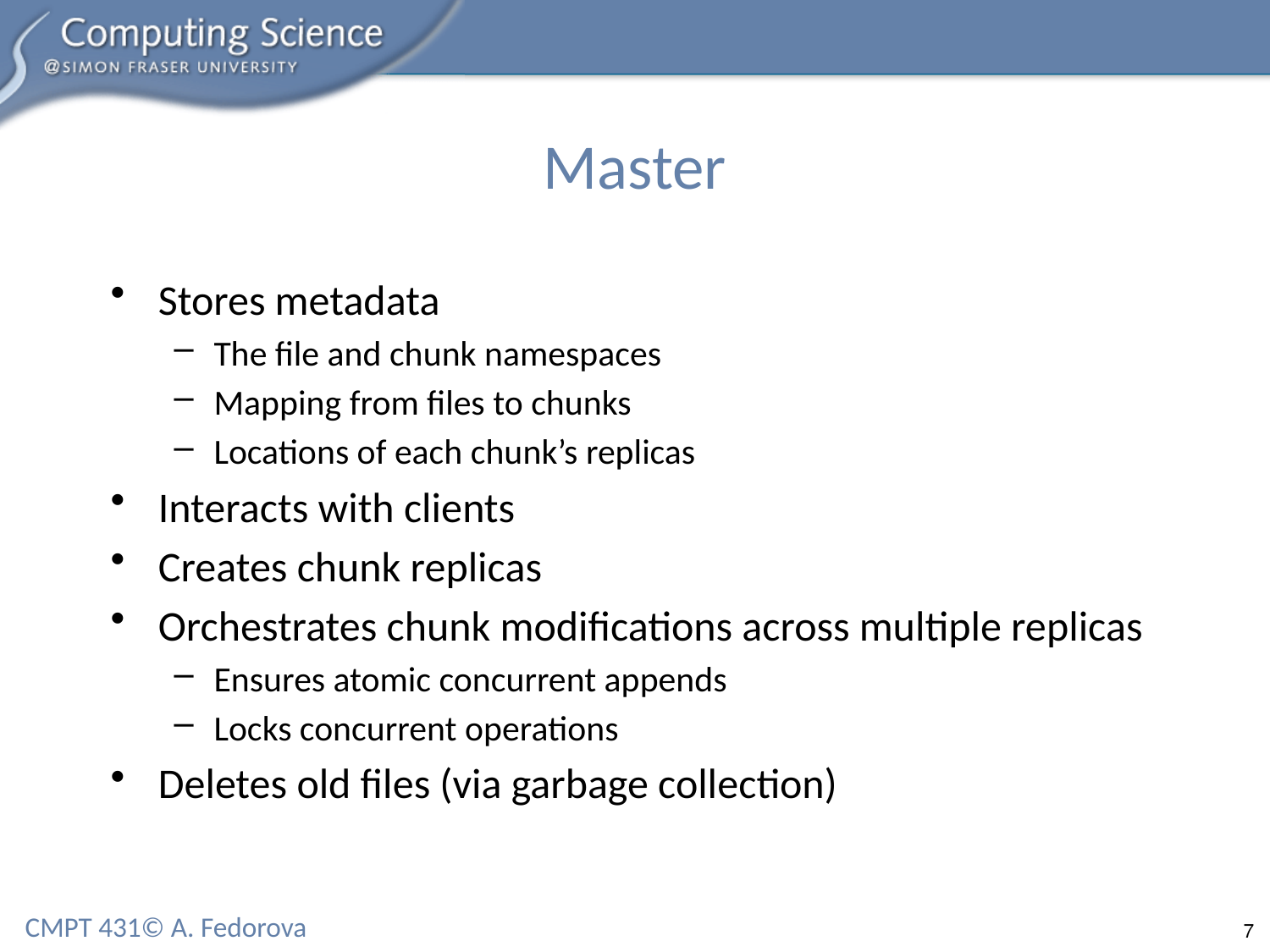

# Master
Stores metadata
The file and chunk namespaces
Mapping from files to chunks
Locations of each chunk’s replicas
Interacts with clients
Creates chunk replicas
Orchestrates chunk modifications across multiple replicas
Ensures atomic concurrent appends
Locks concurrent operations
Deletes old files (via garbage collection)